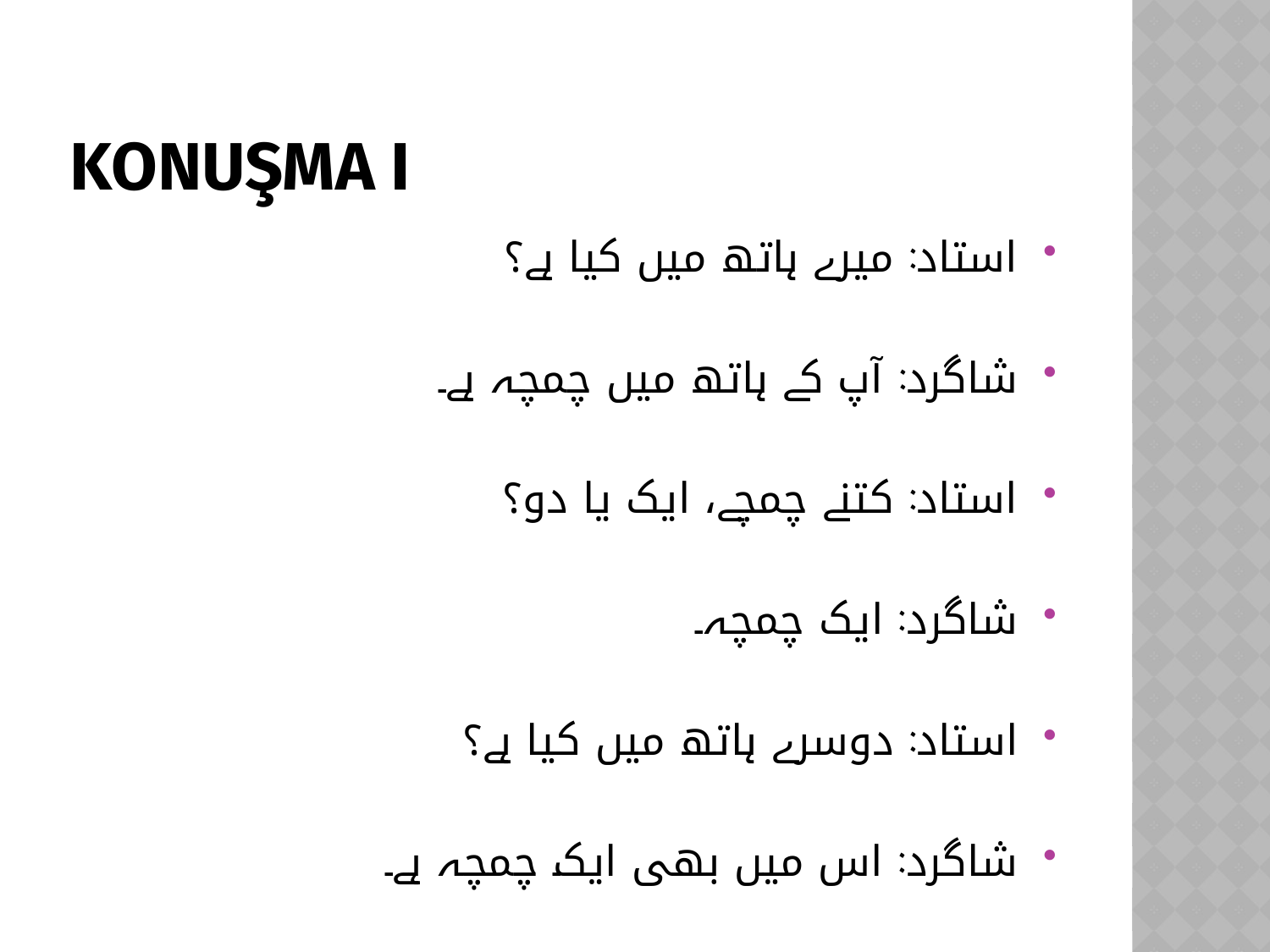

# Konuşma I
استاد: میرے ہاتھ میں کیا ہے؟

شاگرد: آپ کے ہاتھ میں چمچہ ہے۔

استاد: کتنے چمچے، ایک یا دو؟

شاگرد: ایک چمچہ۔

استاد: دوسرے ہاتھ میں کیا ہے؟

شاگرد: اس میں بھی ایک چمچہ ہے۔